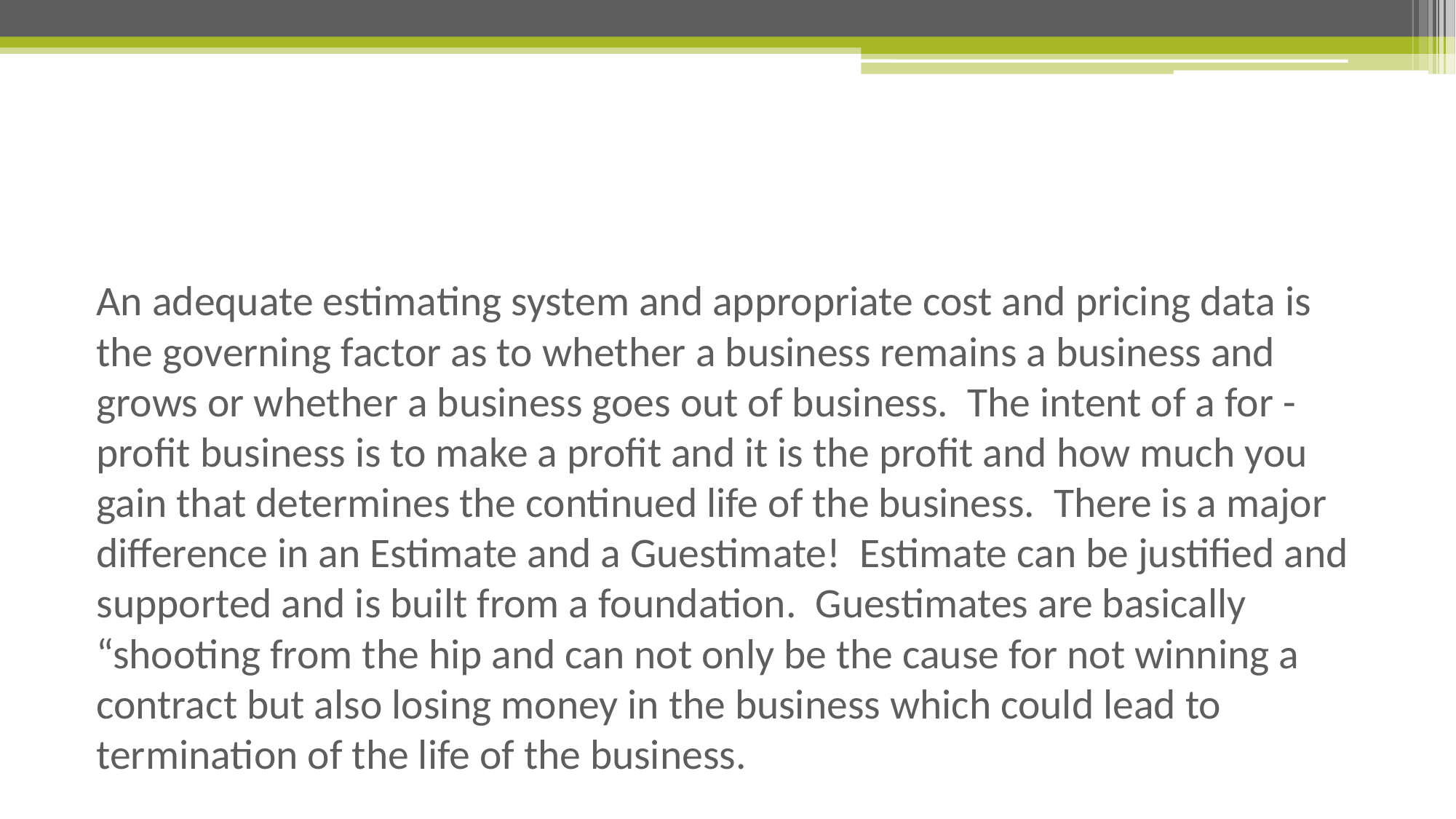

#
An adequate estimating system and appropriate cost and pricing data is the governing factor as to whether a business remains a business and grows or whether a business goes out of business.  The intent of a for -profit business is to make a profit and it is the profit and how much you gain that determines the continued life of the business.  There is a major difference in an Estimate and a Guestimate!  Estimate can be justified and supported and is built from a foundation.  Guestimates are basically “shooting from the hip and can not only be the cause for not winning a contract but also losing money in the business which could lead to termination of the life of the business.